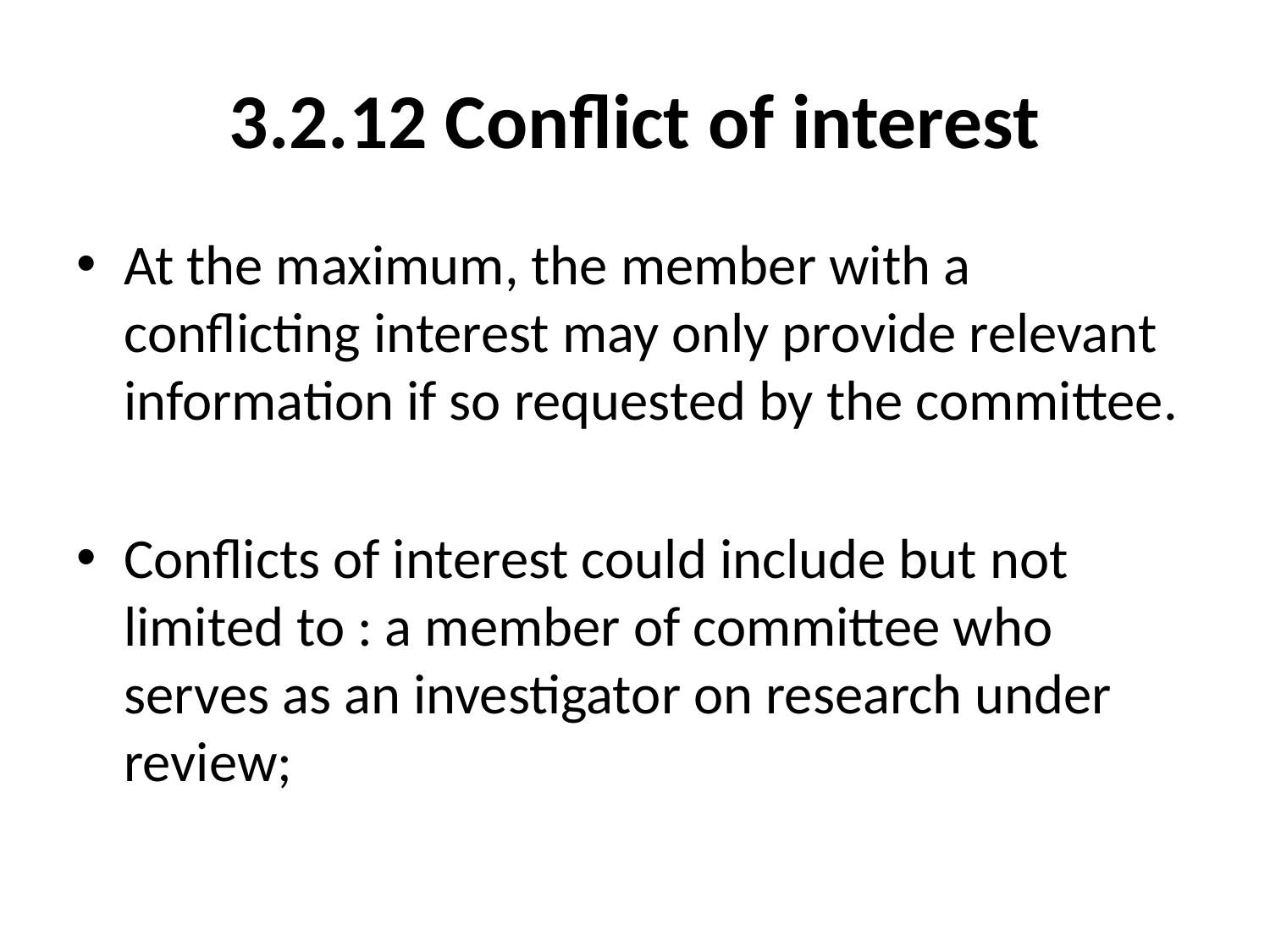

# 3.2.12 Conflict of interest
At the maximum, the member with a conflicting interest may only provide relevant information if so requested by the committee.

Conflicts of interest could include but not limited to : a member of committee who serves as an investigator on research under review;